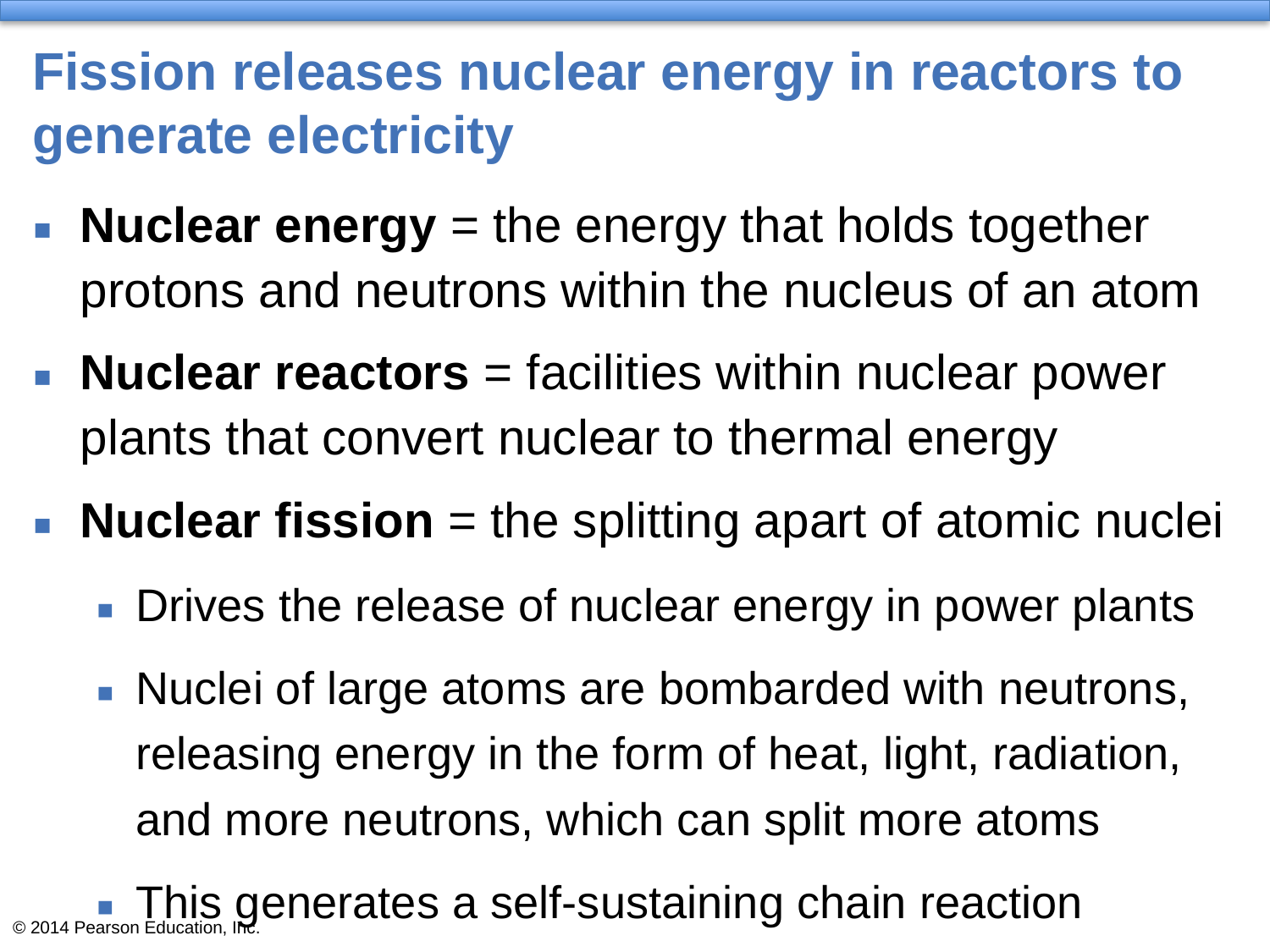

# Fission releases nuclear energy in reactors to generate electricity
Nuclear energy = the energy that holds together protons and neutrons within the nucleus of an atom
Nuclear reactors = facilities within nuclear power plants that convert nuclear to thermal energy
Nuclear fission = the splitting apart of atomic nuclei
Drives the release of nuclear energy in power plants
Nuclei of large atoms are bombarded with neutrons, releasing energy in the form of heat, light, radiation, and more neutrons, which can split more atoms
This generates a self-sustaining chain reaction